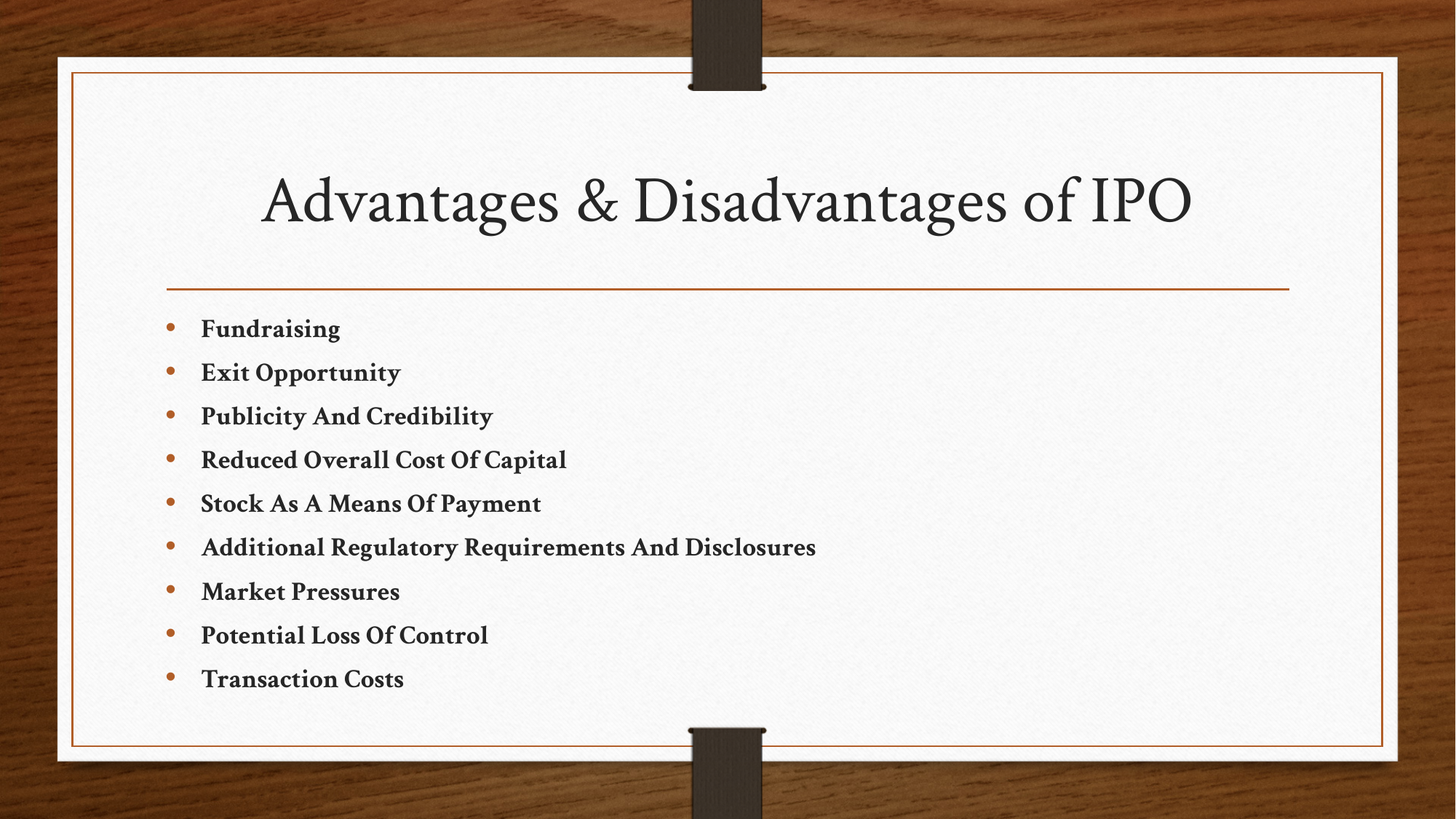

# Advantages & Disadvantages of IPO
Fundraising
Exit Opportunity
Publicity And Credibility
Reduced Overall Cost Of Capital
Stock As A Means Of Payment
Additional Regulatory Requirements And Disclosures
Market Pressures
Potential Loss Of Control
Transaction Costs